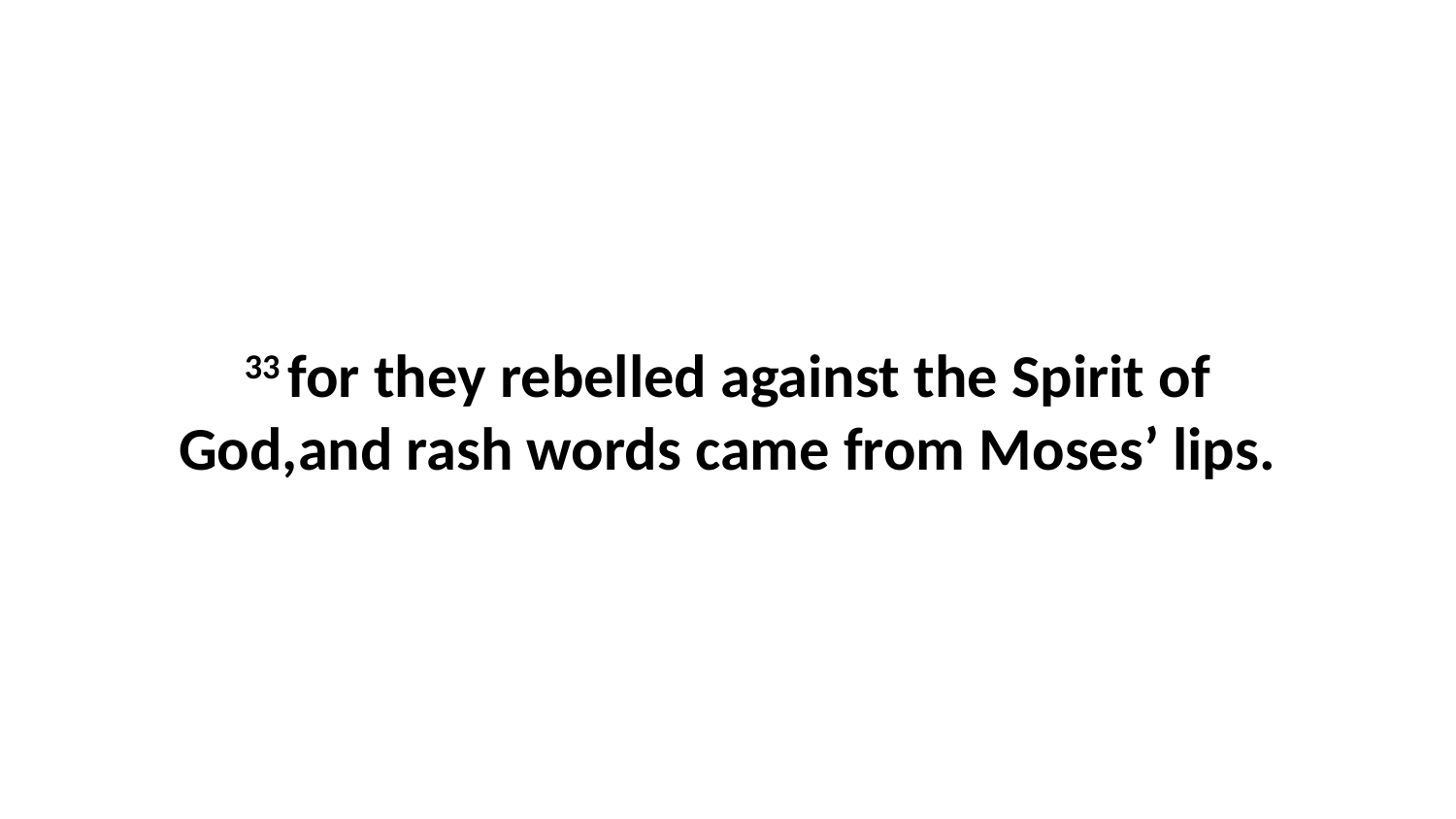

33 for they rebelled against the Spirit of God,and rash words came from Moses’ lips.